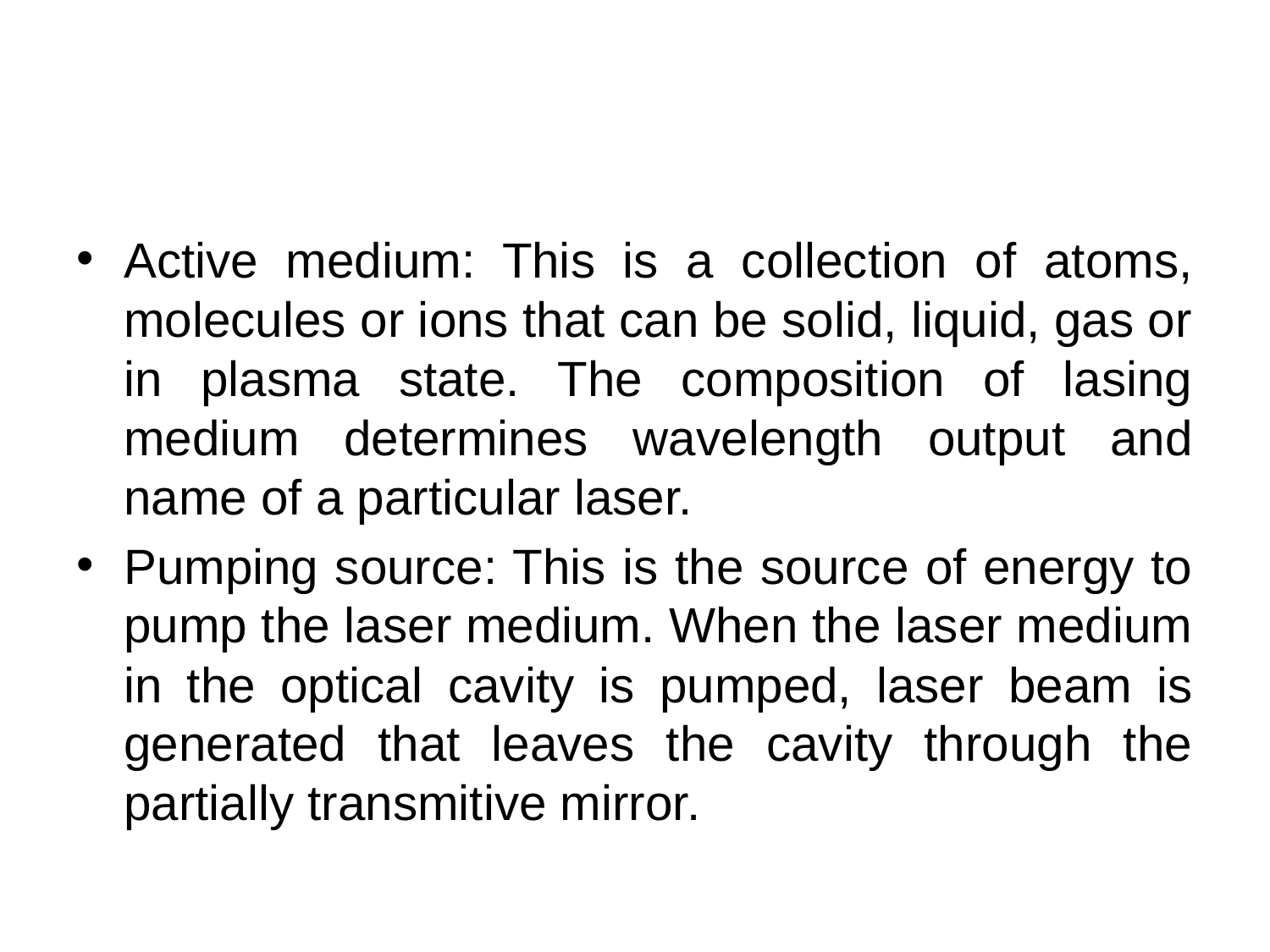

Active medium: This is a collection of atoms, molecules or ions that can be solid, liquid, gas or in plasma state. The composition of lasing medium determines wavelength output and name of a particular laser.
Pumping source: This is the source of energy to pump the laser medium. When the laser medium in the optical cavity is pumped, laser beam is generated that leaves the cavity through the partially transmitive mirror.